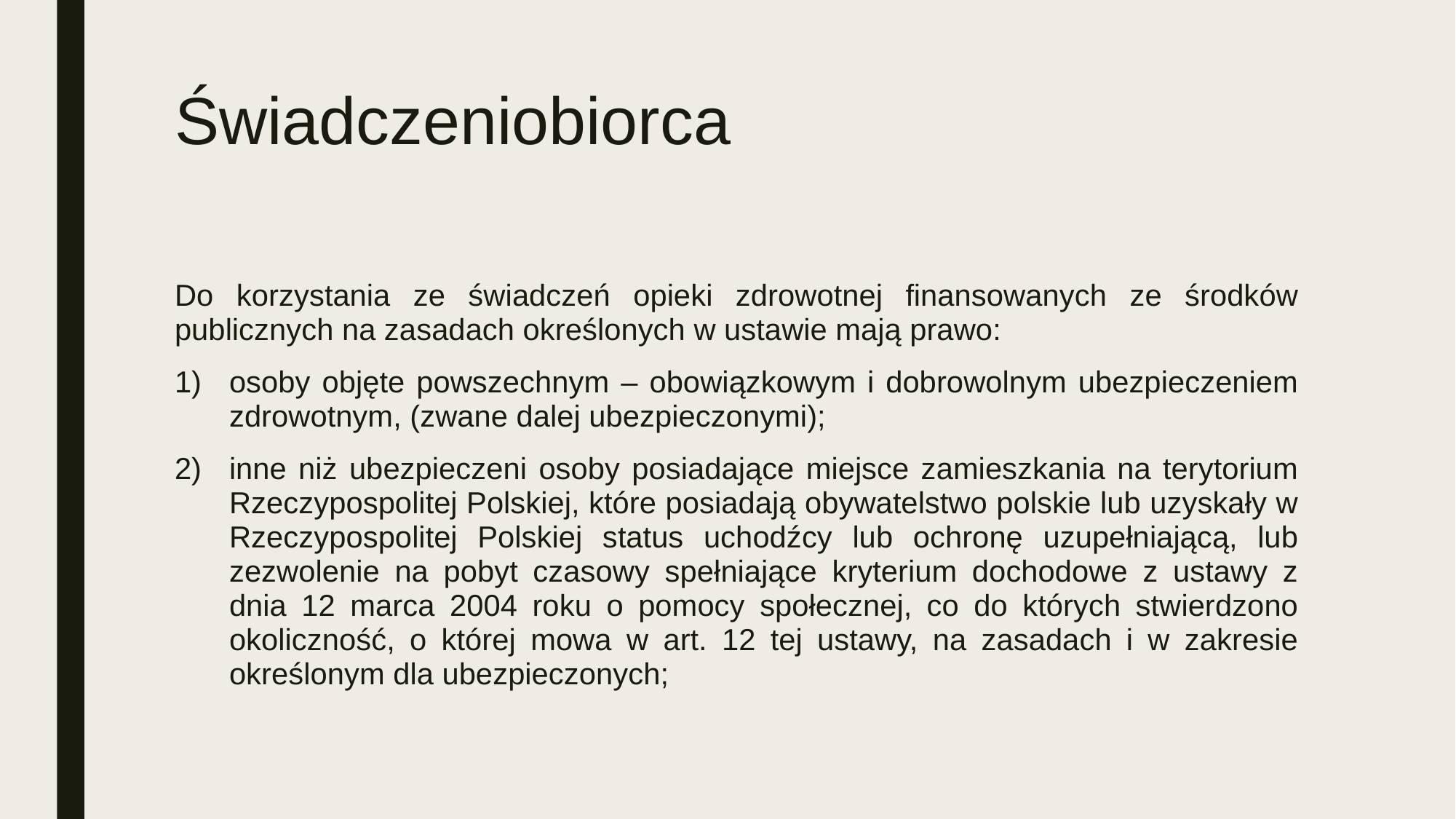

# Świadczeniobiorca
Do korzystania ze świadczeń opieki zdrowotnej finansowanych ze środków publicznych na zasadach określonych w ustawie mają prawo:
osoby objęte powszechnym – obowiązkowym i dobrowolnym ubezpieczeniem zdrowotnym, (zwane dalej ubezpieczonymi);
inne niż ubezpieczeni osoby posiadające miejsce zamieszkania na terytorium Rzeczypospolitej Polskiej, które posiadają obywatelstwo polskie lub uzyskały w Rzeczypospolitej Polskiej status uchodźcy lub ochronę uzupełniającą, lub zezwolenie na pobyt czasowy spełniające kryterium dochodowe z ustawy z dnia 12 marca 2004 roku o pomocy społecznej, co do których stwierdzono okoliczność, o której mowa w art. 12 tej ustawy, na zasadach i w zakresie określonym dla ubezpieczonych;